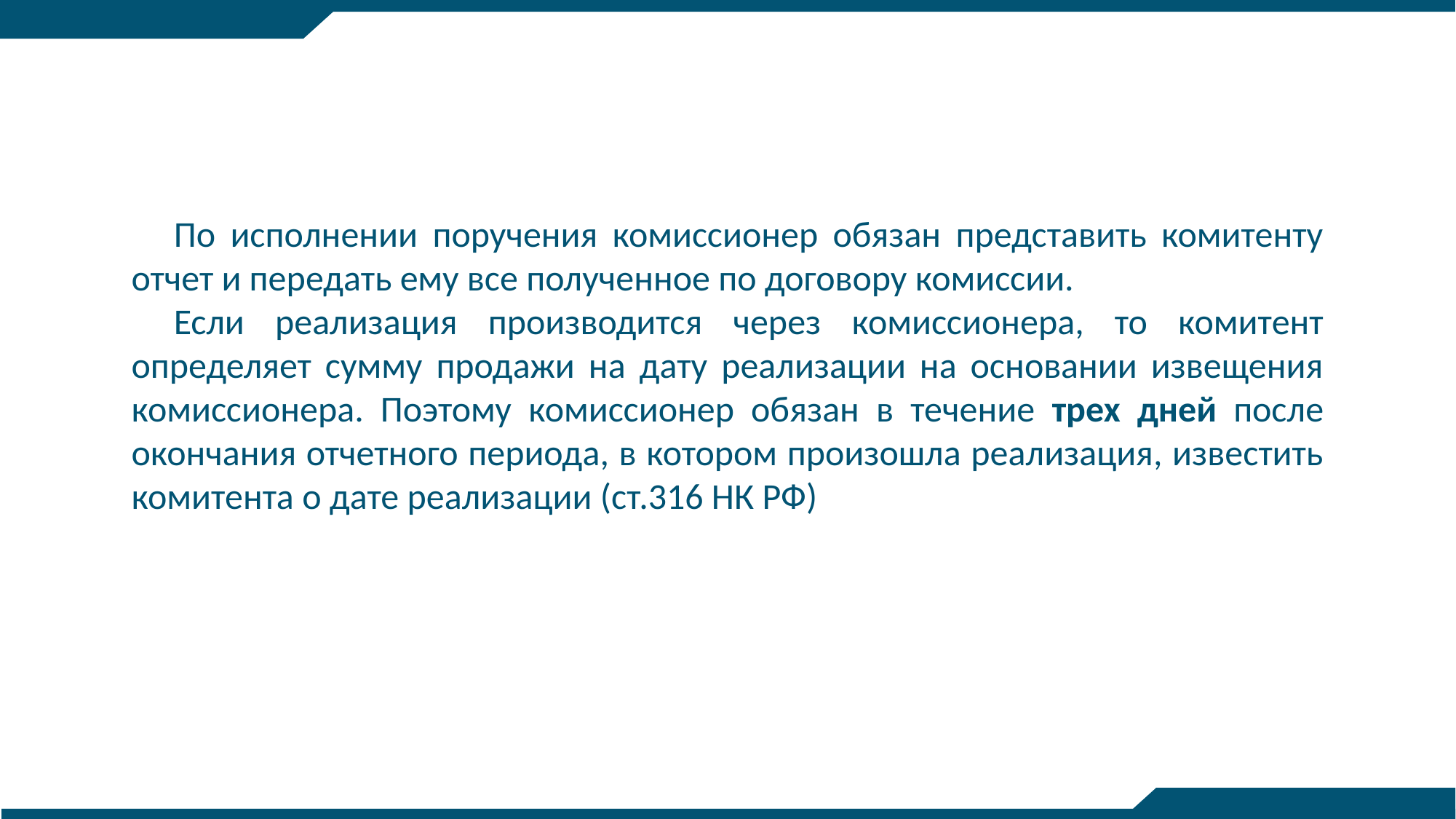

По исполнении поручения комиссионер обязан представить комитенту отчет и передать ему все полученное по договору комиссии.
Если реализация производится через комиссионера, то комитент определяет сумму продажи на дату реализации на основании извещения комиссионера. Поэтому комиссионер обязан в течение трех дней после окончания отчетного периода, в котором произошла реализация, известить комитента о дате реализации (ст.316 НК РФ)